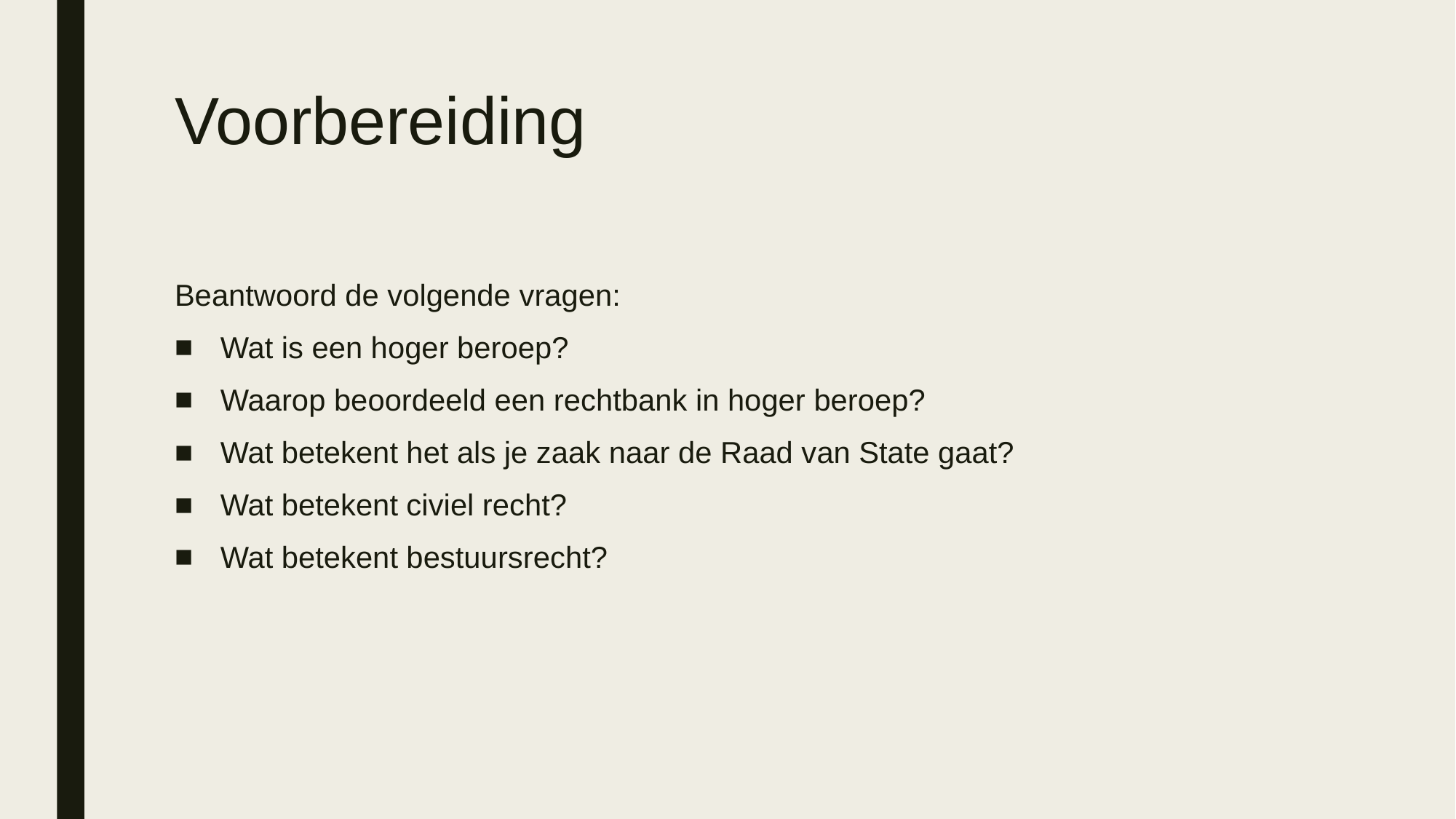

# Voorbereiding
Beantwoord de volgende vragen:
Wat is een hoger beroep?
Waarop beoordeeld een rechtbank in hoger beroep?
Wat betekent het als je zaak naar de Raad van State gaat?
Wat betekent civiel recht?
Wat betekent bestuursrecht?